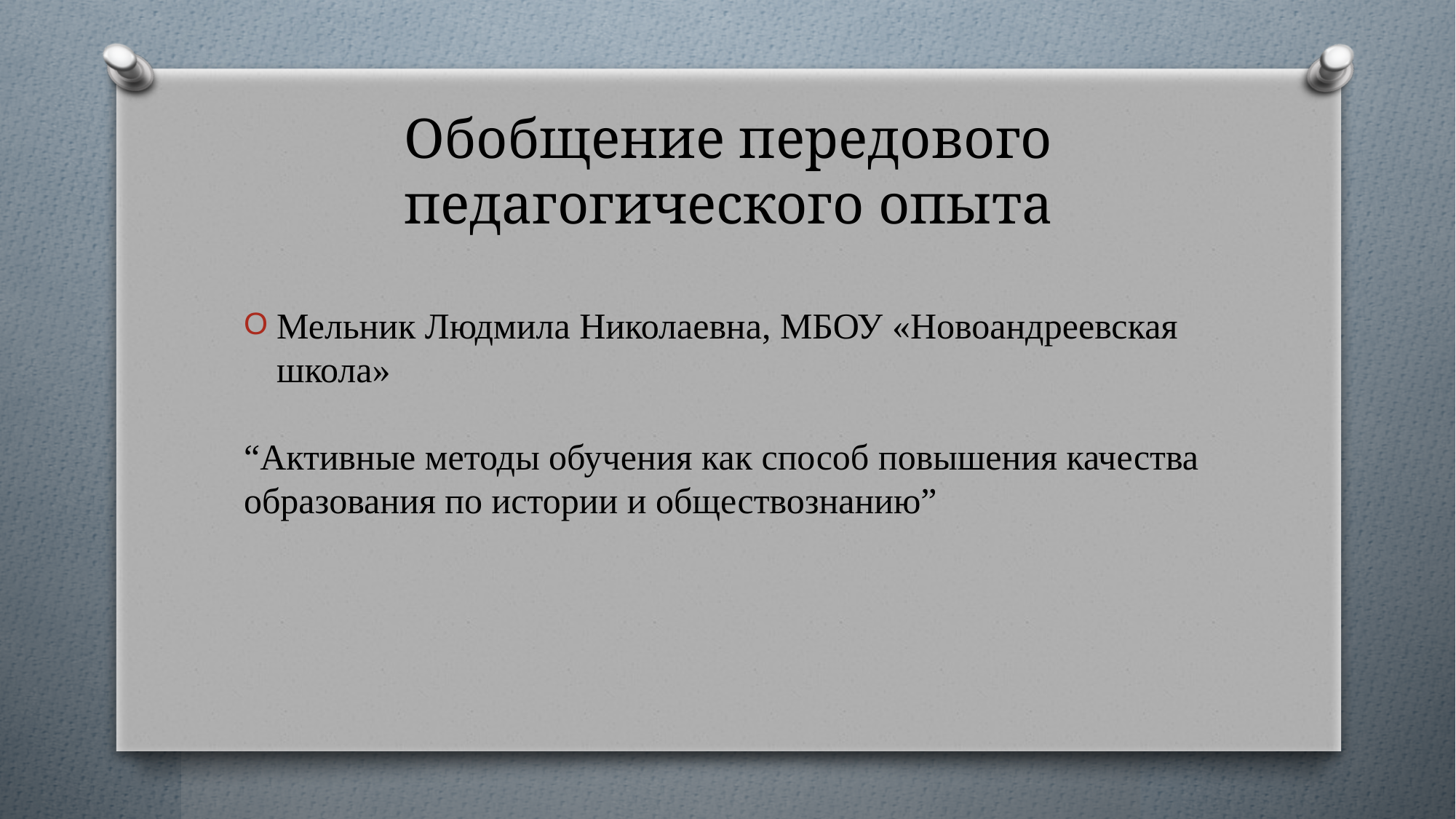

# Обобщение передового педагогического опыта

Мельник Людмила Николаевна, МБОУ «Новоандреевская школа»

“Активные методы обучения как способ повышения качества образования по истории и обществознанию”